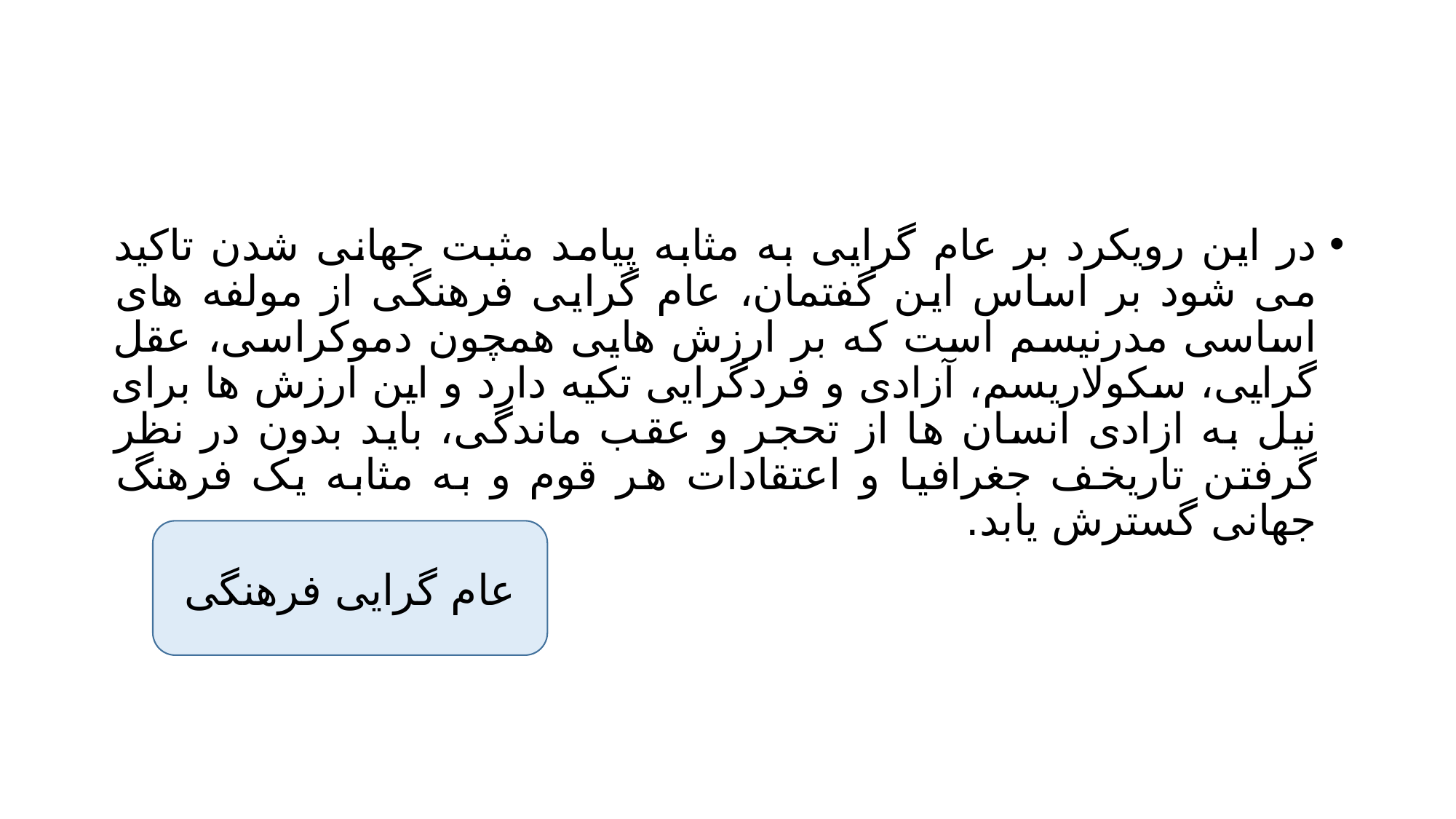

#
در این رویکرد بر عام گرایی به مثابه پیامد مثبت جهانی شدن تاکید می شود بر اساس این گفتمان، عام گرایی فرهنگی از مولفه های اساسی مدرنیسم است که بر ارزش هایی همچون دموکراسی، عقل گرایی، سکولاریسم، آزادی و فردگرایی تکیه دارد و این ارزش ها برای نیل به ازادی انسان ها از تحجر و عقب ماندگی، باید بدون در نظر گرفتن تاریخف جغرافیا و اعتقادات هر قوم و به مثابه یک فرهنگ جهانی گسترش یابد.

عام گرایی فرهنگی